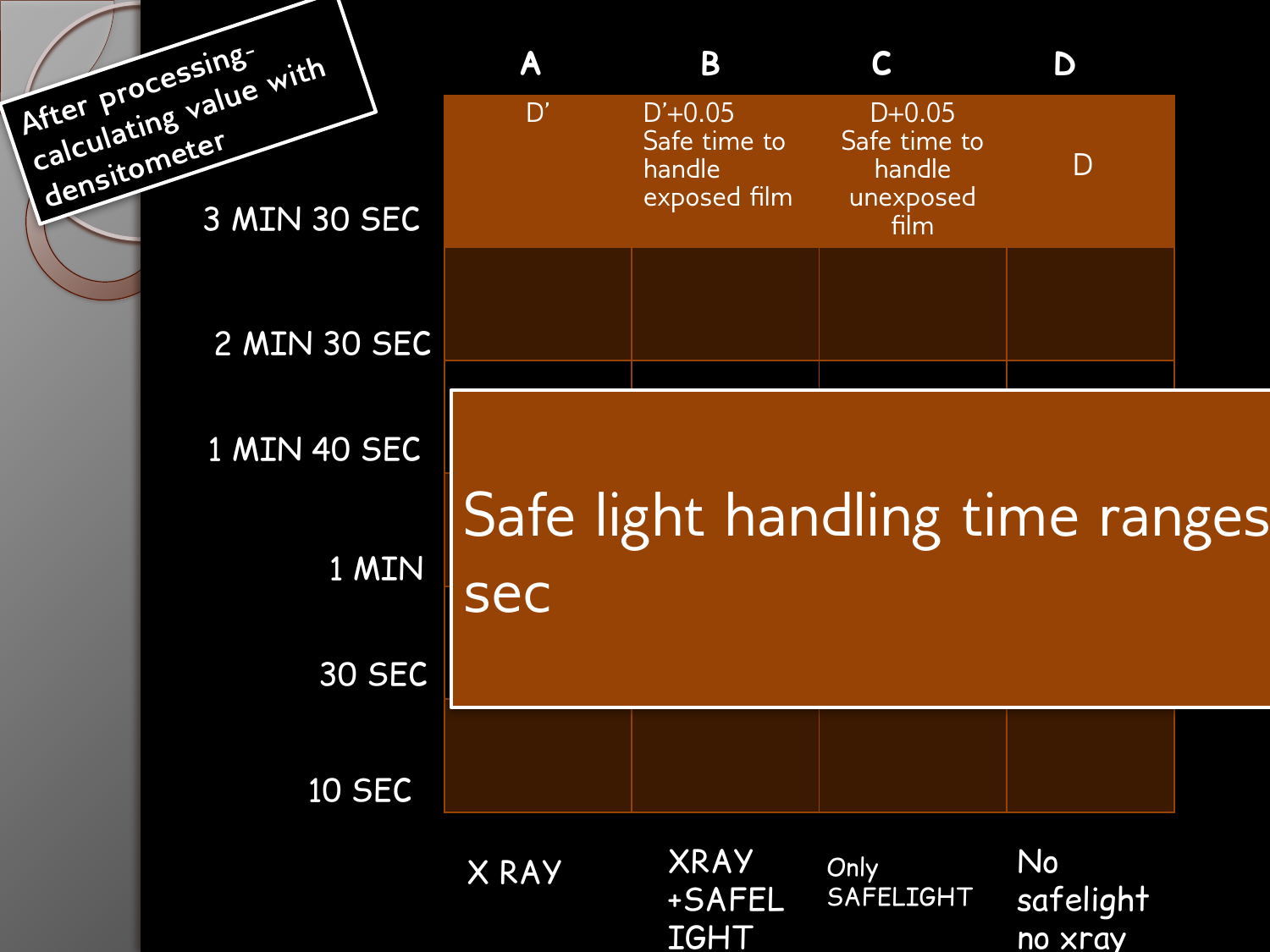

A
B
C
D
After processing-calculating value with densitometer
| D’ | D’+0.05 Safe time to handle exposed film | D+0.05 Safe time to handle unexposed film |  |
| --- | --- | --- | --- |
|  |  |  |  |
|  |  |  |  |
|  |  |  |  |
|  |  |  |  |
|  |  |  |  |
D
3 MIN 30 SEC
2 MIN 30 SEC

Safe light handling time ranges b/w 20 – 45 sec

1 MIN 40 SEC
1 MIN
30 SEC
10 SEC
XRAY
+SAFELIGHT
No safelight no xray
X RAY
Only SAFELIGHT